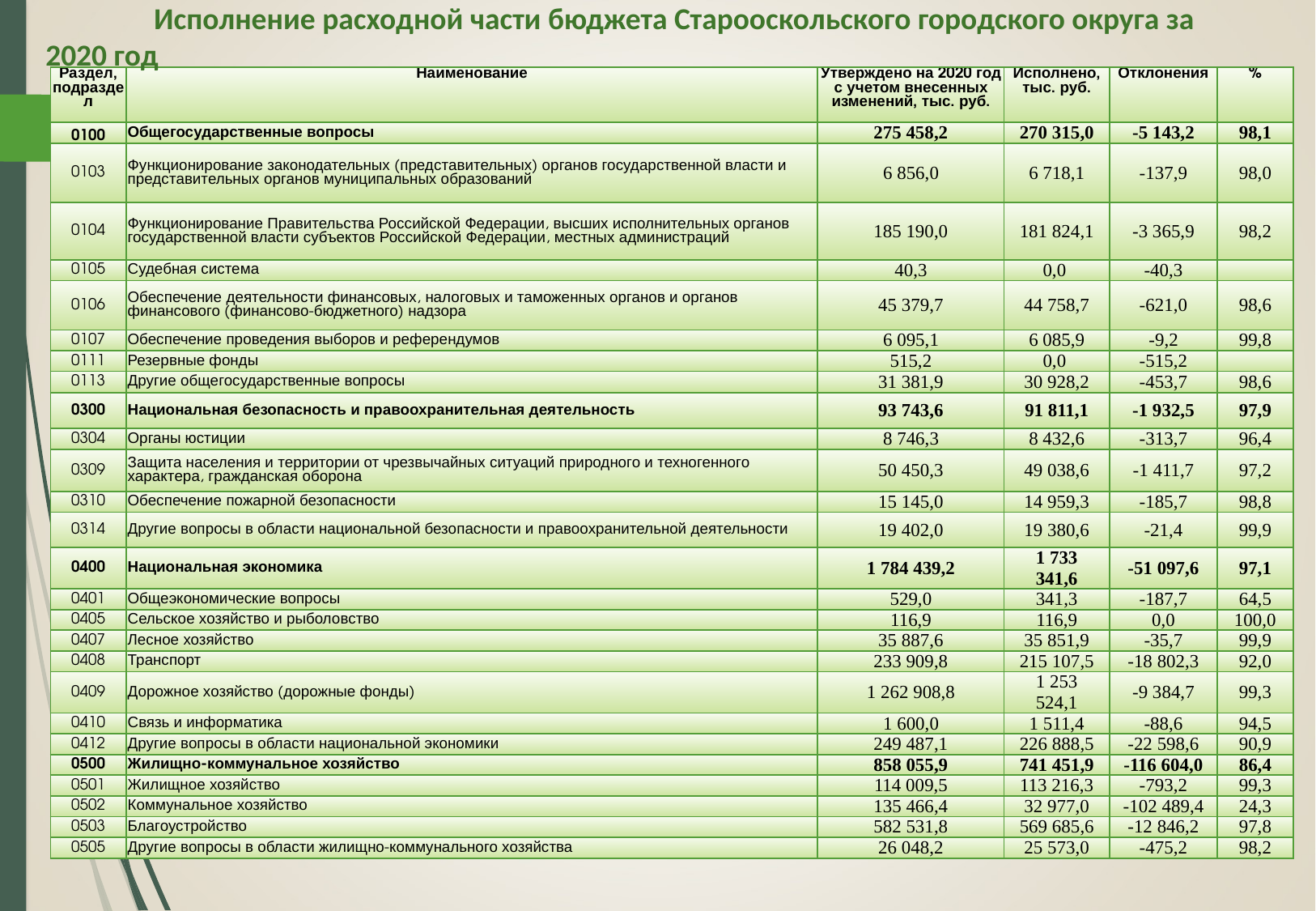

Исполнение расходной части бюджета Старооскольского городского округа за 2020 год

| Раздел, подраздел | Наименование | Утверждено на 2020 год с учетом внесенных изменений, тыс. руб. | Исполнено, тыс. руб. | Отклонения | % |
| --- | --- | --- | --- | --- | --- |
| 0100 | Общегосударственные вопросы | 275 458,2 | 270 315,0 | -5 143,2 | 98,1 |
| 0103 | Функционирование законодательных (представительных) органов государственной власти и представительных органов муниципальных образований | 6 856,0 | 6 718,1 | -137,9 | 98,0 |
| 0104 | Функционирование Правительства Российской Федерации, высших исполнительных органов государственной власти субъектов Российской Федерации, местных администраций | 185 190,0 | 181 824,1 | -3 365,9 | 98,2 |
| 0105 | Судебная система | 40,3 | 0,0 | -40,3 |  |
| 0106 | Обеспечение деятельности финансовых, налоговых и таможенных органов и органов финансового (финансово-бюджетного) надзора | 45 379,7 | 44 758,7 | -621,0 | 98,6 |
| 0107 | Обеспечение проведения выборов и референдумов | 6 095,1 | 6 085,9 | -9,2 | 99,8 |
| 0111 | Резервные фонды | 515,2 | 0,0 | -515,2 |  |
| 0113 | Другие общегосударственные вопросы | 31 381,9 | 30 928,2 | -453,7 | 98,6 |
| 0300 | Национальная безопасность и правоохранительная деятельность | 93 743,6 | 91 811,1 | -1 932,5 | 97,9 |
| 0304 | Органы юстиции | 8 746,3 | 8 432,6 | -313,7 | 96,4 |
| 0309 | Защита населения и территории от чрезвычайных ситуаций природного и техногенного характера, гражданская оборона | 50 450,3 | 49 038,6 | -1 411,7 | 97,2 |
| 0310 | Обеспечение пожарной безопасности | 15 145,0 | 14 959,3 | -185,7 | 98,8 |
| 0314 | Другие вопросы в области национальной безопасности и правоохранительной деятельности | 19 402,0 | 19 380,6 | -21,4 | 99,9 |
| 0400 | Национальная экономика | 1 784 439,2 | 1 733 341,6 | -51 097,6 | 97,1 |
| 0401 | Общеэкономические вопросы | 529,0 | 341,3 | -187,7 | 64,5 |
| 0405 | Сельское хозяйство и рыболовство | 116,9 | 116,9 | 0,0 | 100,0 |
| 0407 | Лесное хозяйство | 35 887,6 | 35 851,9 | -35,7 | 99,9 |
| 0408 | Транспорт | 233 909,8 | 215 107,5 | -18 802,3 | 92,0 |
| 0409 | Дорожное хозяйство (дорожные фонды) | 1 262 908,8 | 1 253 524,1 | -9 384,7 | 99,3 |
| 0410 | Связь и информатика | 1 600,0 | 1 511,4 | -88,6 | 94,5 |
| 0412 | Другие вопросы в области национальной экономики | 249 487,1 | 226 888,5 | -22 598,6 | 90,9 |
| 0500 | Жилищно-коммунальное хозяйство | 858 055,9 | 741 451,9 | -116 604,0 | 86,4 |
| 0501 | Жилищное хозяйство | 114 009,5 | 113 216,3 | -793,2 | 99,3 |
| 0502 | Коммунальное хозяйство | 135 466,4 | 32 977,0 | -102 489,4 | 24,3 |
| 0503 | Благоустройство | 582 531,8 | 569 685,6 | -12 846,2 | 97,8 |
| 0505 | Другие вопросы в области жилищно-коммунального хозяйства | 26 048,2 | 25 573,0 | -475,2 | 98,2 |